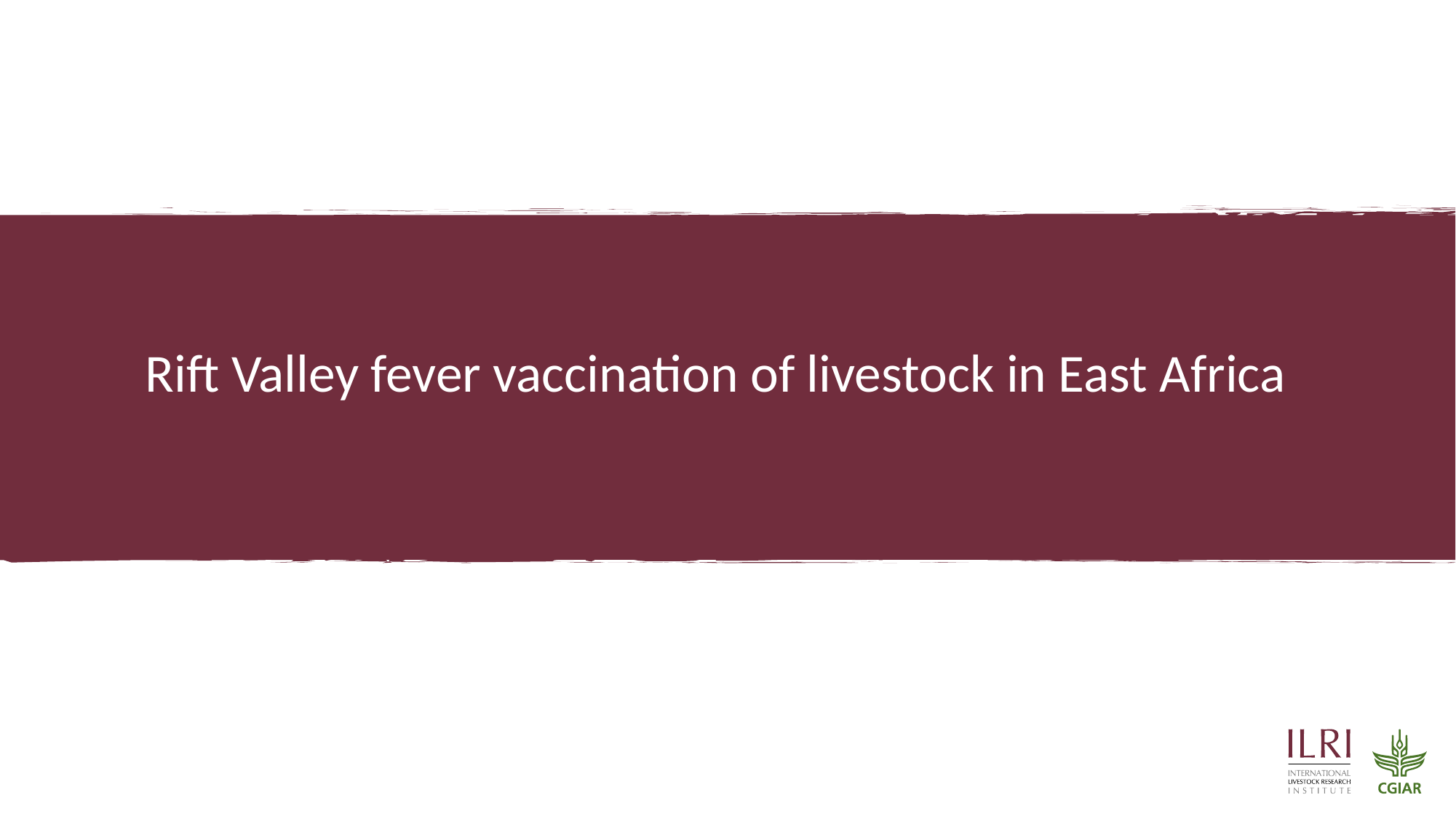

Rift Valley fever vaccination of livestock in East Africa